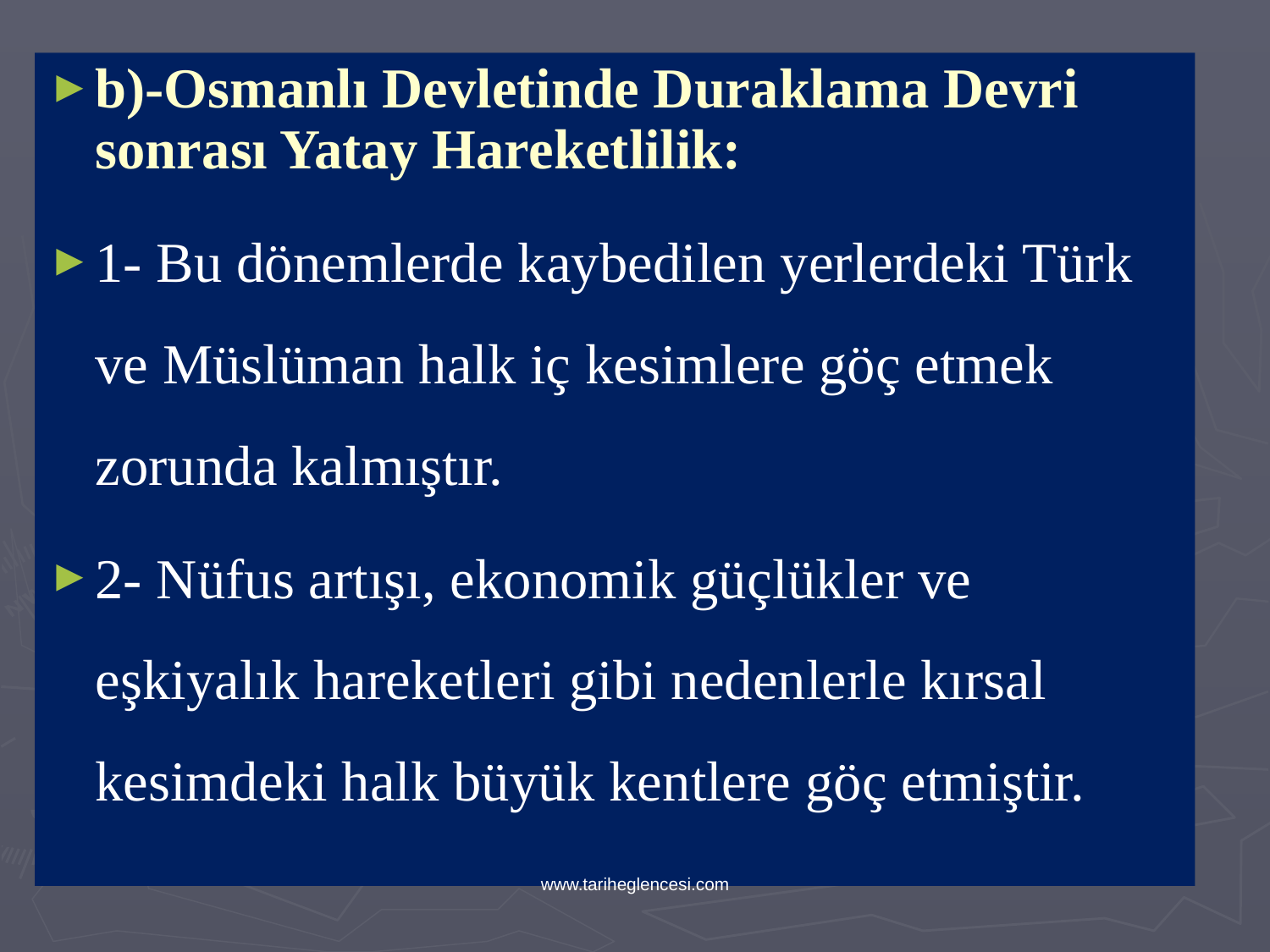

b)-Osmanlı Devletinde Duraklama Devri sonrası Yatay Hareketlilik:
1- Bu dönemlerde kaybedilen yerlerdeki Türk ve Müslüman halk iç kesimlere göç etmek zorunda kalmıştır.
2- Nüfus artışı, ekonomik güçlükler ve eşkiyalık hareketleri gibi nedenlerle kırsal kesimdeki halk büyük kentlere göç etmiştir.

www.tariheglencesi.com